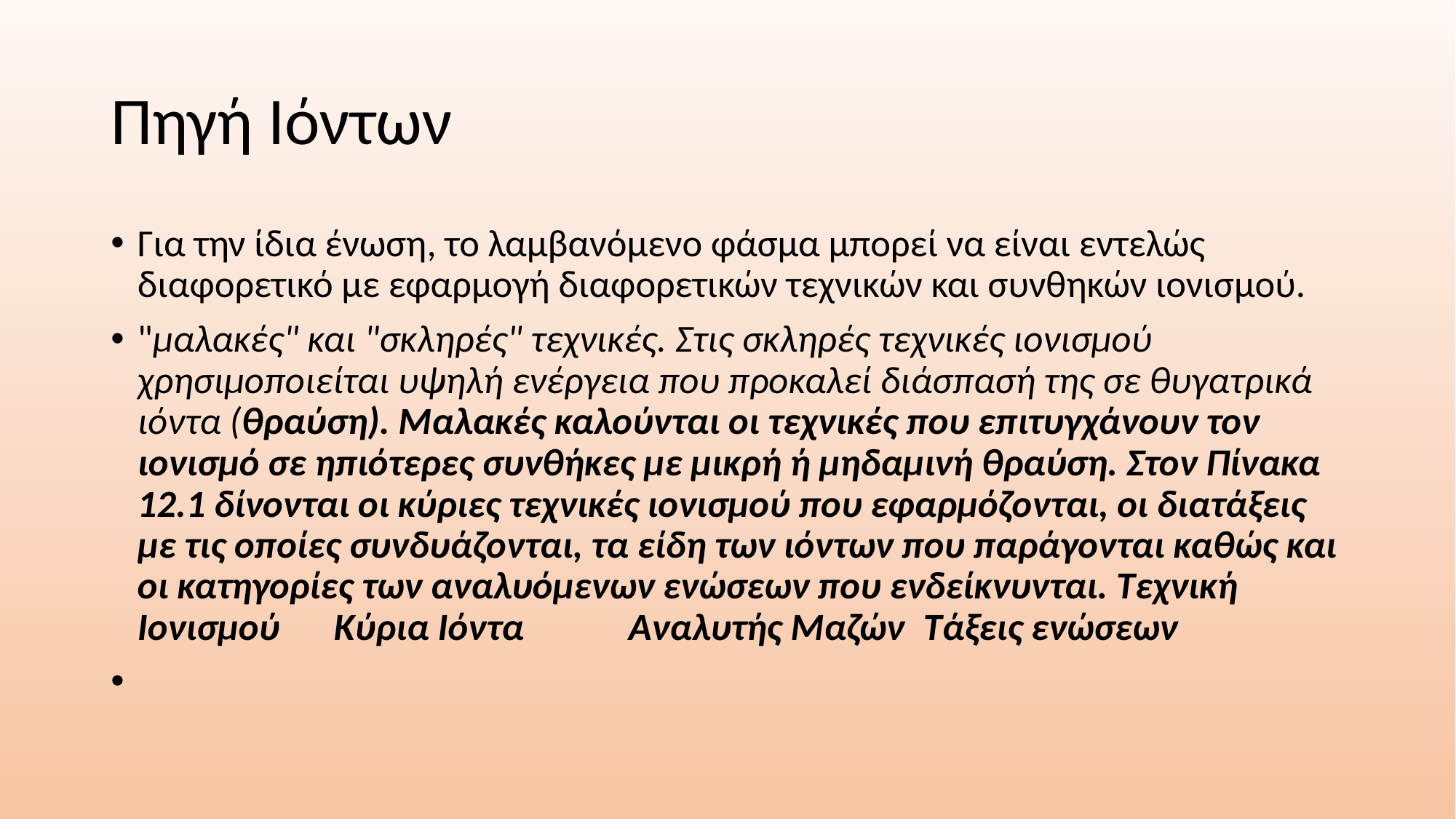

# Πηγή Ιόντων
Για την ίδια ένωση, το λαμβανόμενο φάσμα μπορεί να είναι εντελώς διαφορετικό με εφαρμογή διαφορετικών τεχνικών και συνθηκών ιονισμού.
"μαλακές" και "σκληρές" τεχνικές. Στις σκληρές τεχνικές ιονισμού χρησιμοποιείται υψηλή ενέργεια που προκαλεί διάσπασή της σε θυγατρικά ιόντα (θραύση). Μαλακές καλούνται οι τεχνικές που επιτυγχάνουν τον ιονισμό σε ηπιότερες συνθήκες με μικρή ή μηδαμινή θραύση. Στον Πίνακα 12.1 δίνονται οι κύριες τεχνικές ιονισμού που εφαρμόζονται, οι διατάξεις με τις οποίες συνδυάζονται, τα είδη των ιόντων που παράγονται καθώς και οι κατηγορίες των αναλυόμενων ενώσεων που ενδείκνυνται. Τεχνική Ιονισμού 	Κύρια Ιόντα 	Αναλυτής Μαζών 	Τάξεις ενώσεων